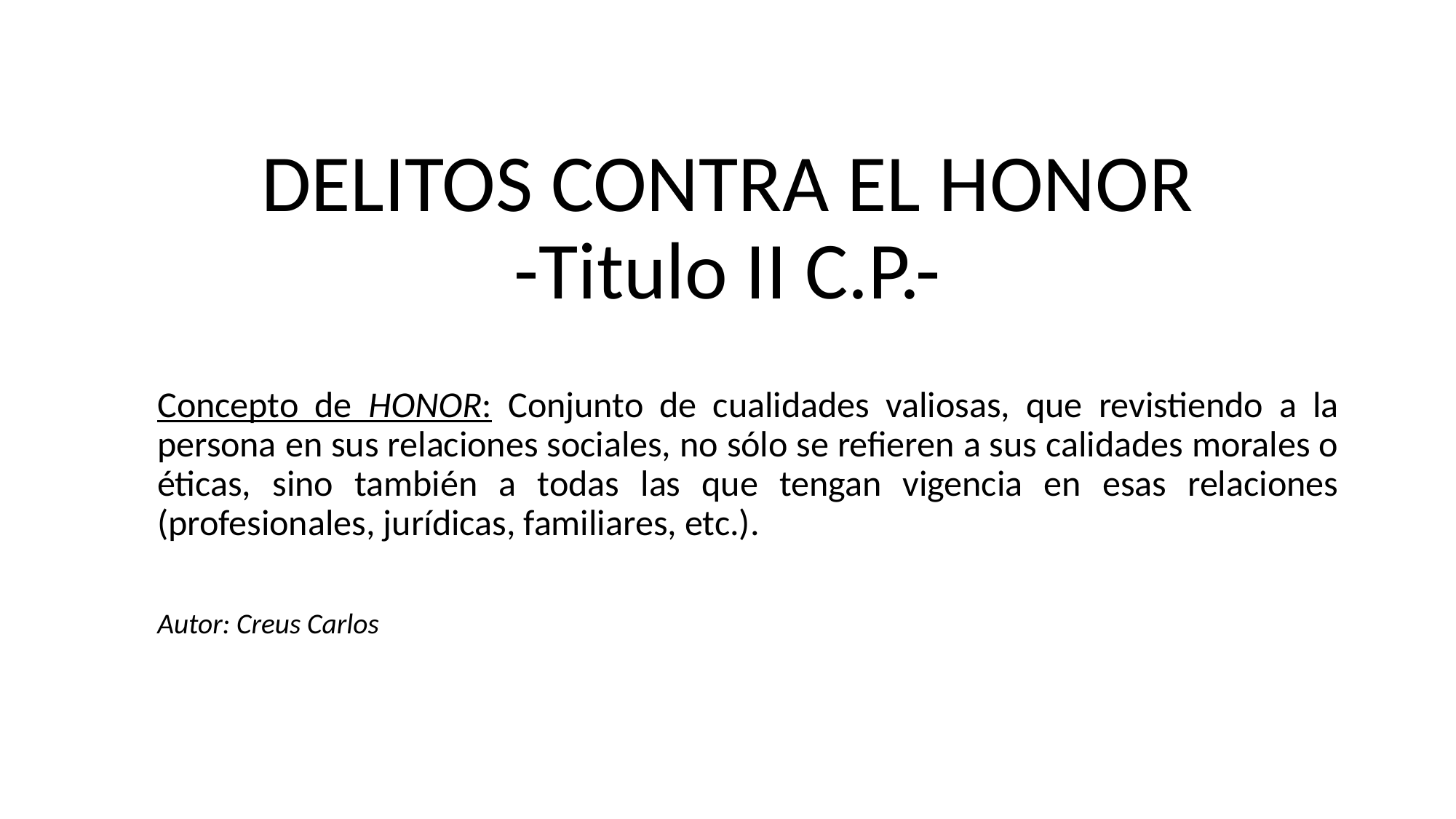

# DELITOS CONTRA EL HONOR -Titulo II C.P.-
Concepto de HONOR: Conjunto de cualidades valiosas, que revistiendo a la persona en sus relaciones sociales, no sólo se refieren a sus calidades morales o éticas, sino también a todas las que tengan vigencia en esas relaciones (profesionales, jurídicas, familiares, etc.).

Autor: Creus Carlos